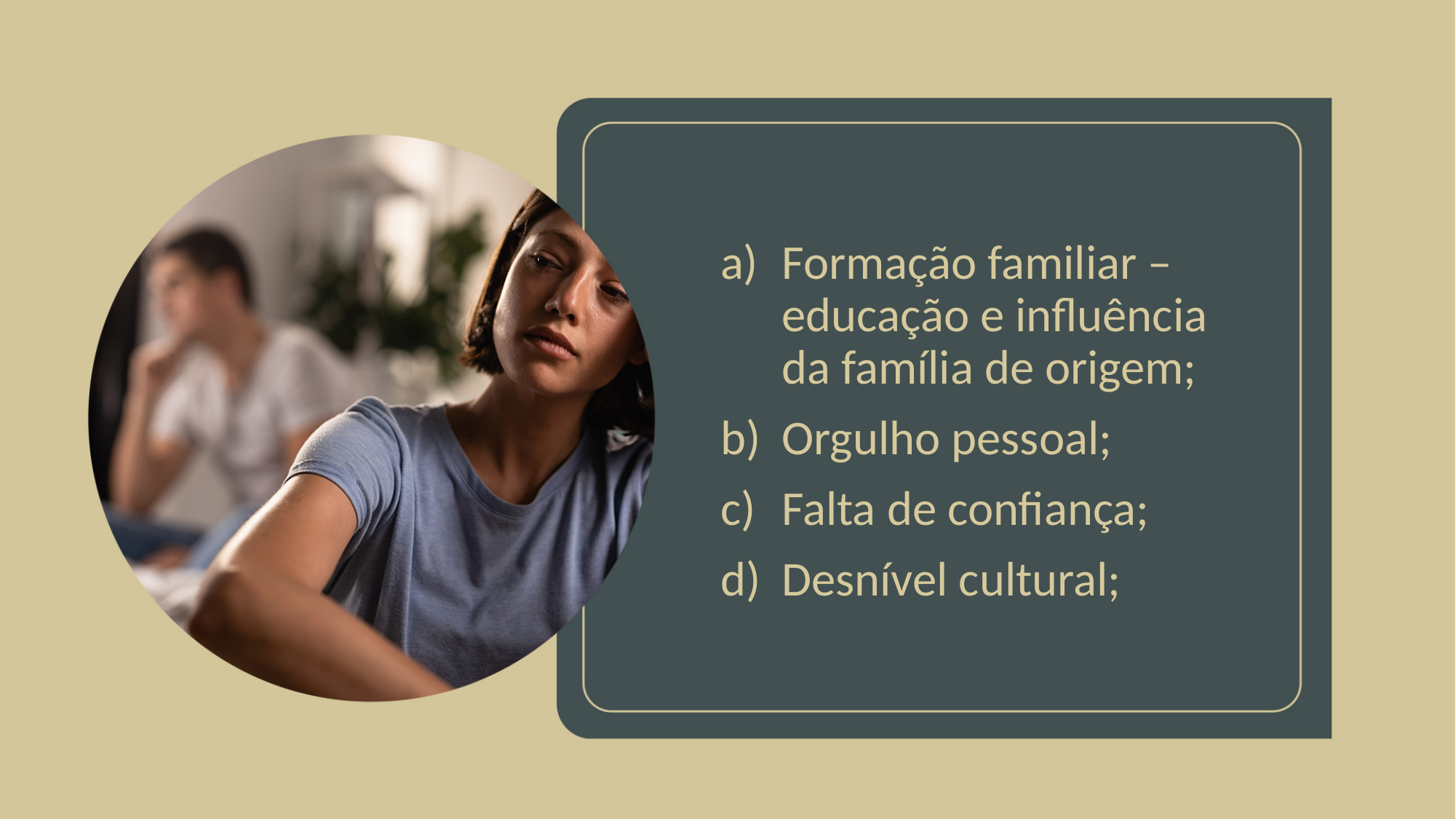

Formação familiar – educação e influência da família de origem;
Orgulho pessoal;
Falta de confiança;
Desnível cultural;